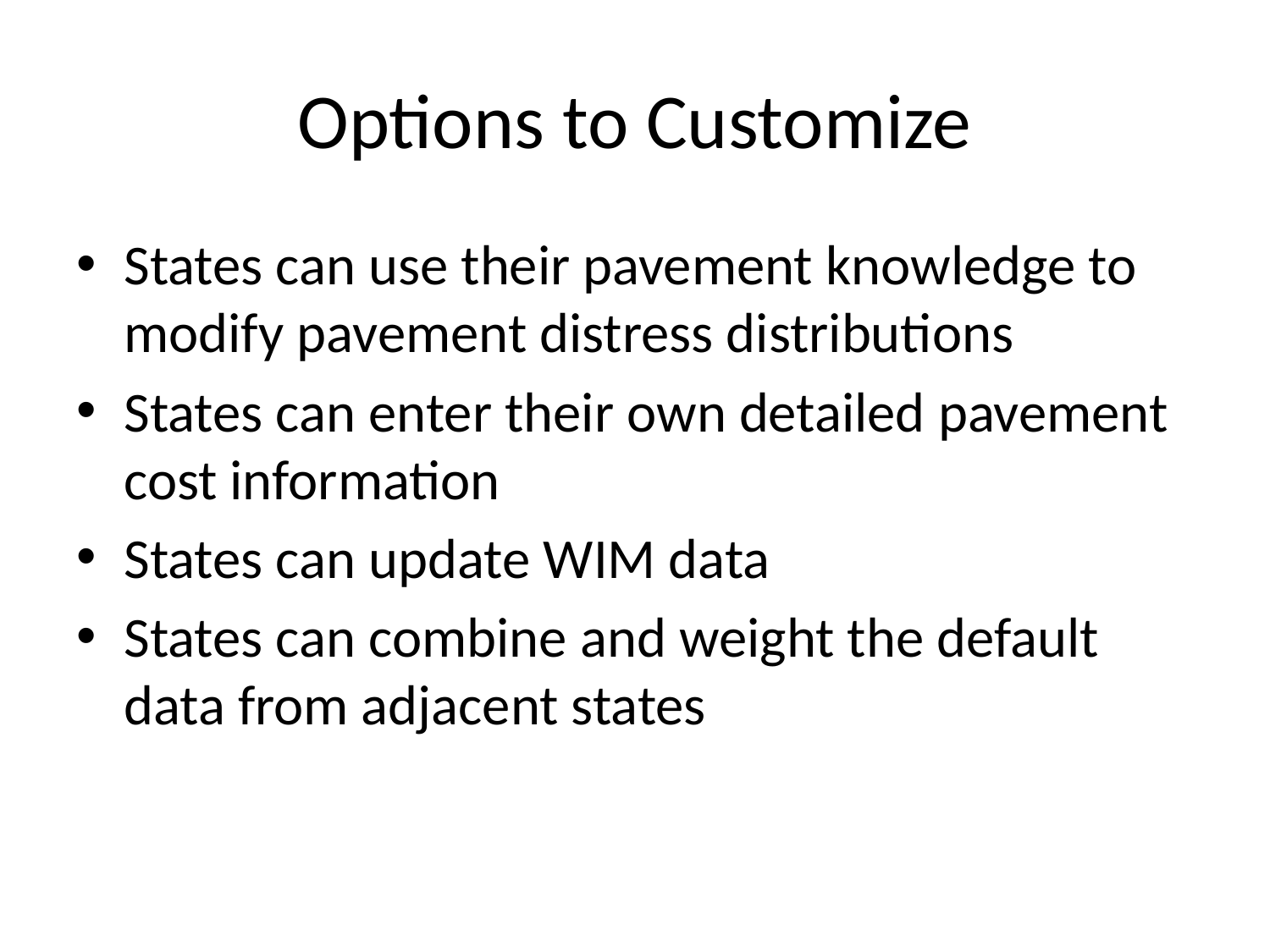

# Options to Customize
States can use their pavement knowledge to modify pavement distress distributions
States can enter their own detailed pavement cost information
States can update WIM data
States can combine and weight the default data from adjacent states